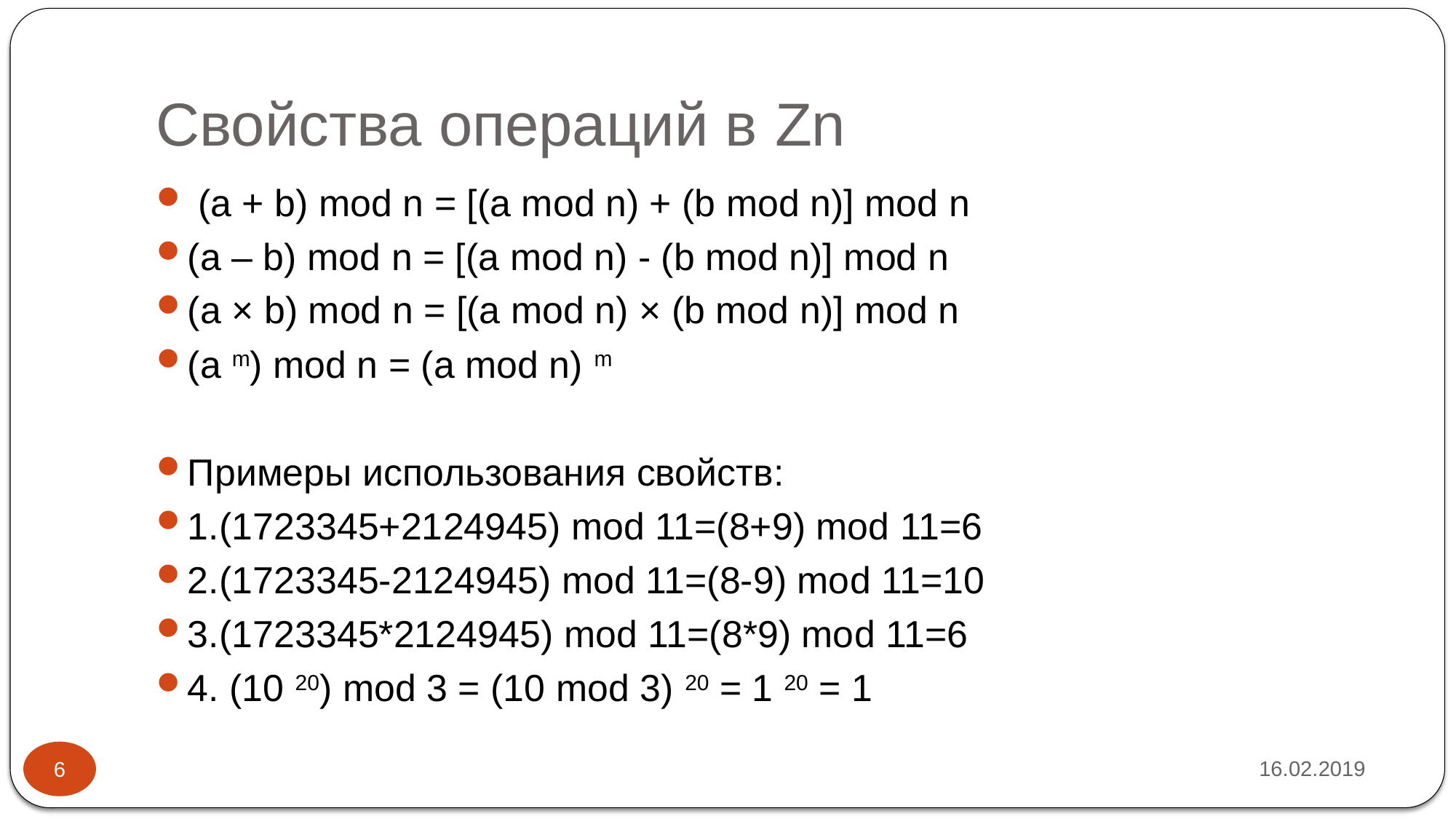

# Свойства операций в Zn
 (a + b) mod n = [(a mod n) + (b mod n)] mod n
(a – b) mod n = [(a mod n) - (b mod n)] mod n
(a × b) mod n = [(a mod n) × (b mod n)] mod n
(a m) mod n = (a mod n) m

Примеры использования свойств:
1.(1723345+2124945) mod 11=(8+9) mod 11=6
2.(1723345-2124945) mod 11=(8-9) mod 11=10
3.(1723345*2124945) mod 11=(8*9) mod 11=6
4. (10 20) mod 3 = (10 mod 3) 20 = 1 20 = 1

16.02.2019
6